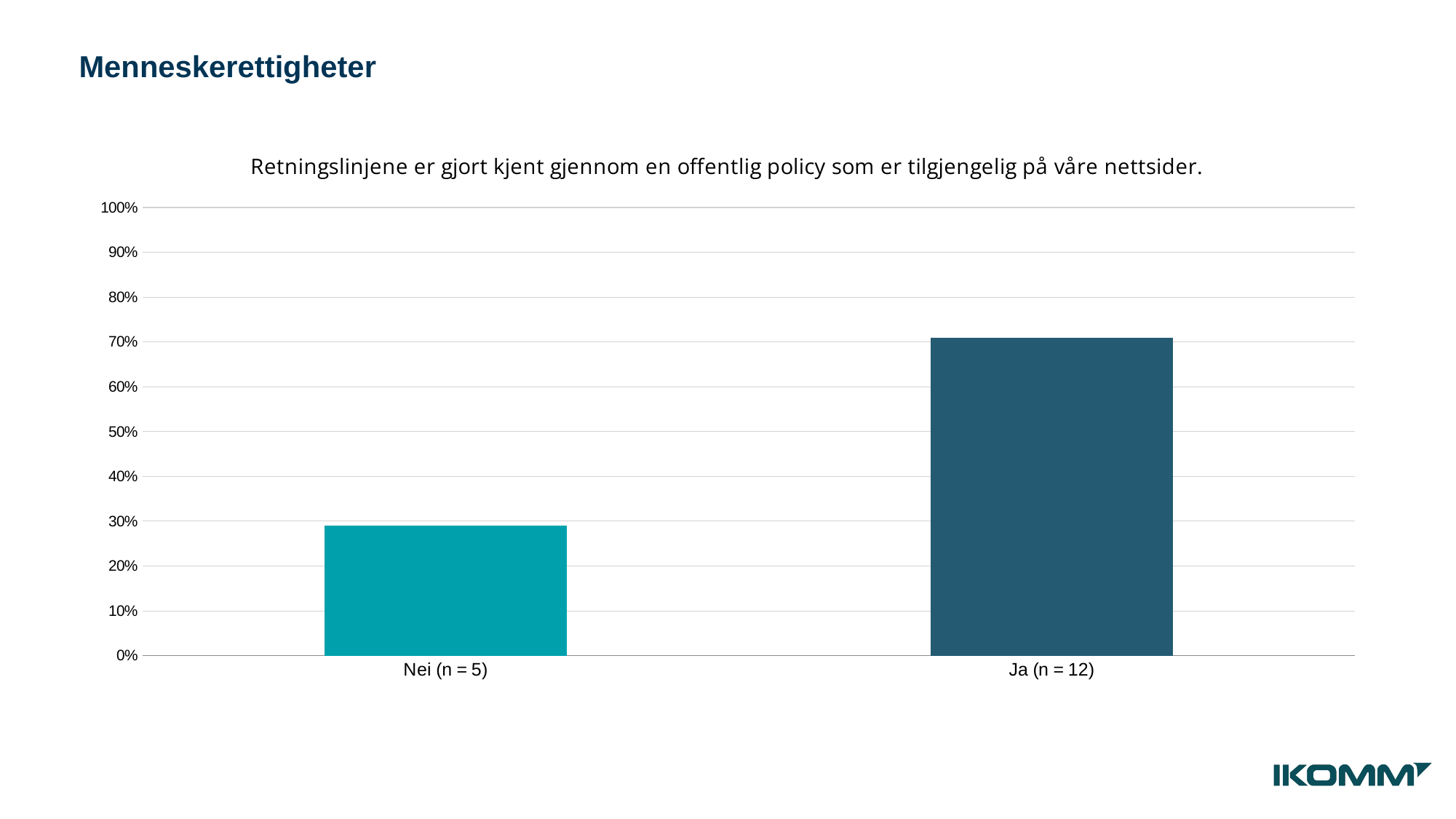

Menneskerettigheter

### Chart: Retningslinjene er gjort kjent gjennom en offentlig policy som er tilgjengelig på våre nettsider.

| Category | Resultat |
|---|---|
| Nei (n = 5) | 0.29 |
| Ja (n = 12) | 0.71 |